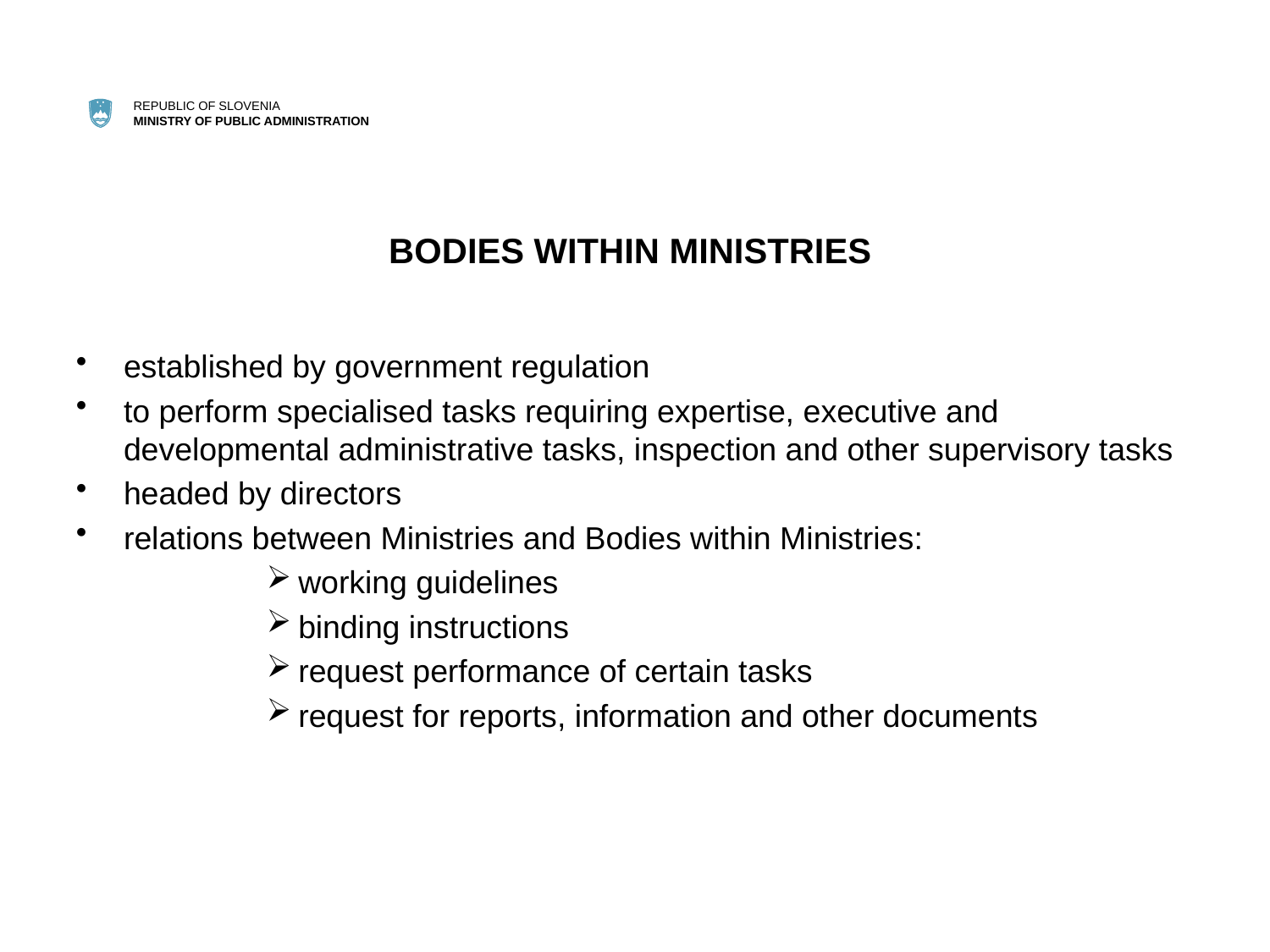

#
BODIES WITHIN MINISTRIES

established by government regulation
to perform specialised tasks requiring expertise, executive and developmental administrative tasks, inspection and other supervisory tasks
headed by directors
relations between Ministries and Bodies within Ministries:
working guidelines
binding instructions
request performance of certain tasks
request for reports, information and other documents